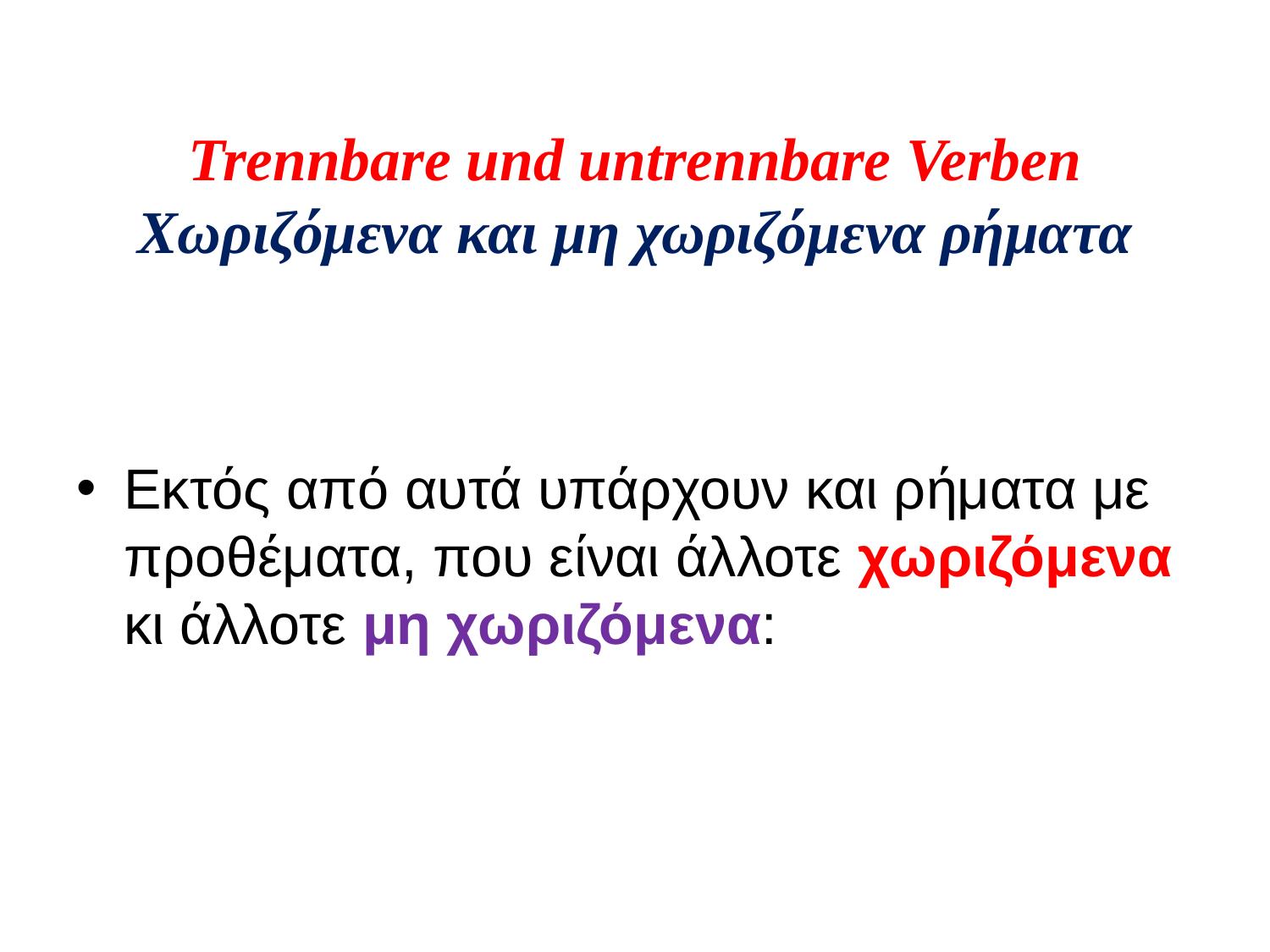

# Trennbare und untrennbare Verben Χωριζόμενα και μη χωριζόμενα ρήματα
Εκτός από αυτά υπάρχουν και ρήματα με προθέματα, που είναι άλλοτε χωριζόμενα κι άλλοτε μη χωριζόμενα: